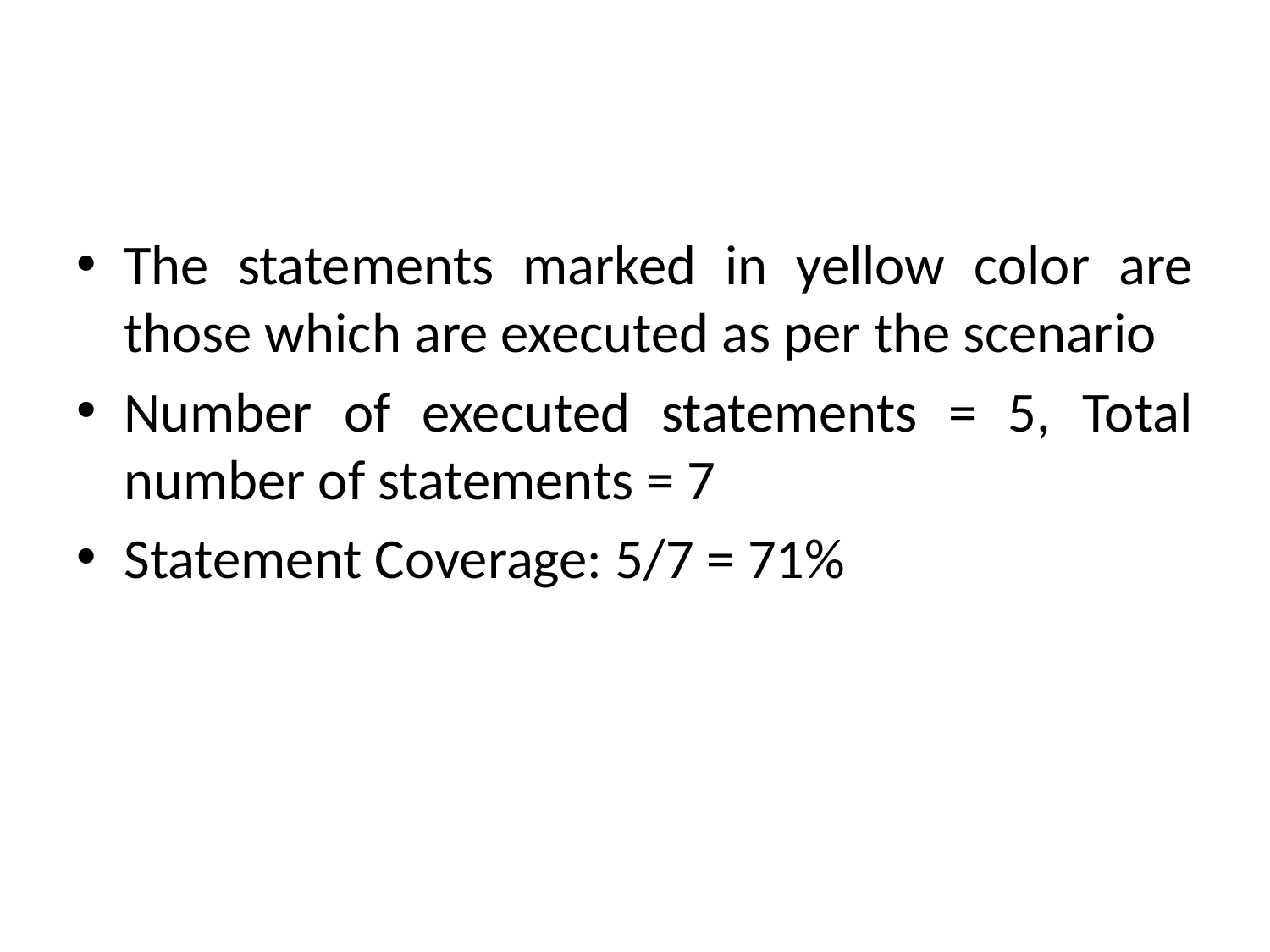

#
The statements marked in yellow color are those which are executed as per the scenario
Number of executed statements = 5, Total number of statements = 7
Statement Coverage: 5/7 = 71%